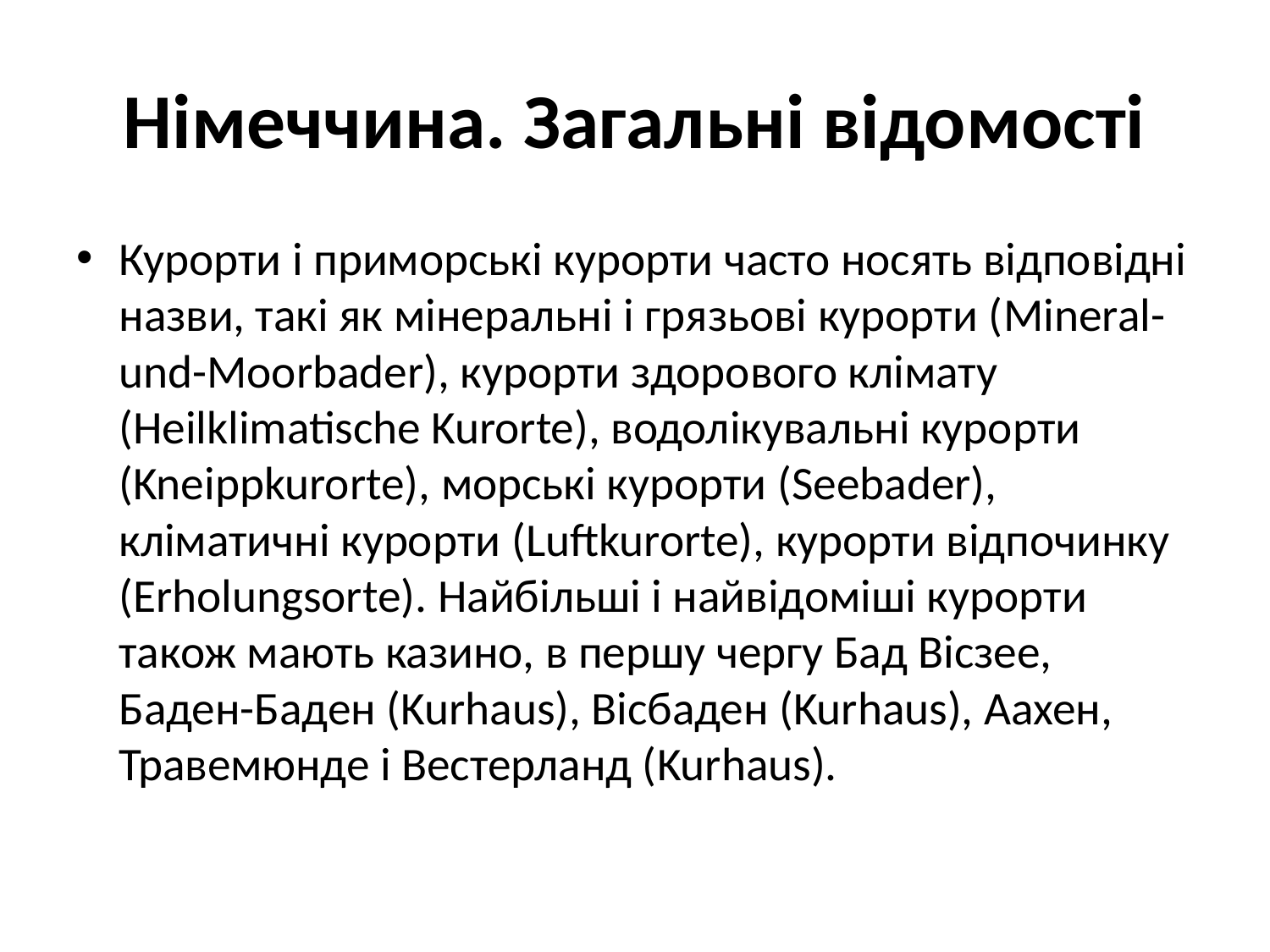

# Німеччина. Загальні відомості
Курорти і приморські курорти часто носять відповідні назви, такі як мінеральні і грязьові курорти (Mineral-und-Moorbader), курорти здорового клімату (Heilklimatische Kurorte), водолікувальні курорти (Kneippkurorte), морські курорти (Seebader), кліматичні курорти (Luftkurorte), курорти відпочинку (Erholungsorte). Найбільші і найвідоміші курорти також мають казино, в першу чергу Бад Вісзее, Баден-Баден (Kurhaus), Вісбаден (Kurhaus), Аахен, Травемюнде і Вестерланд (Kurhaus).